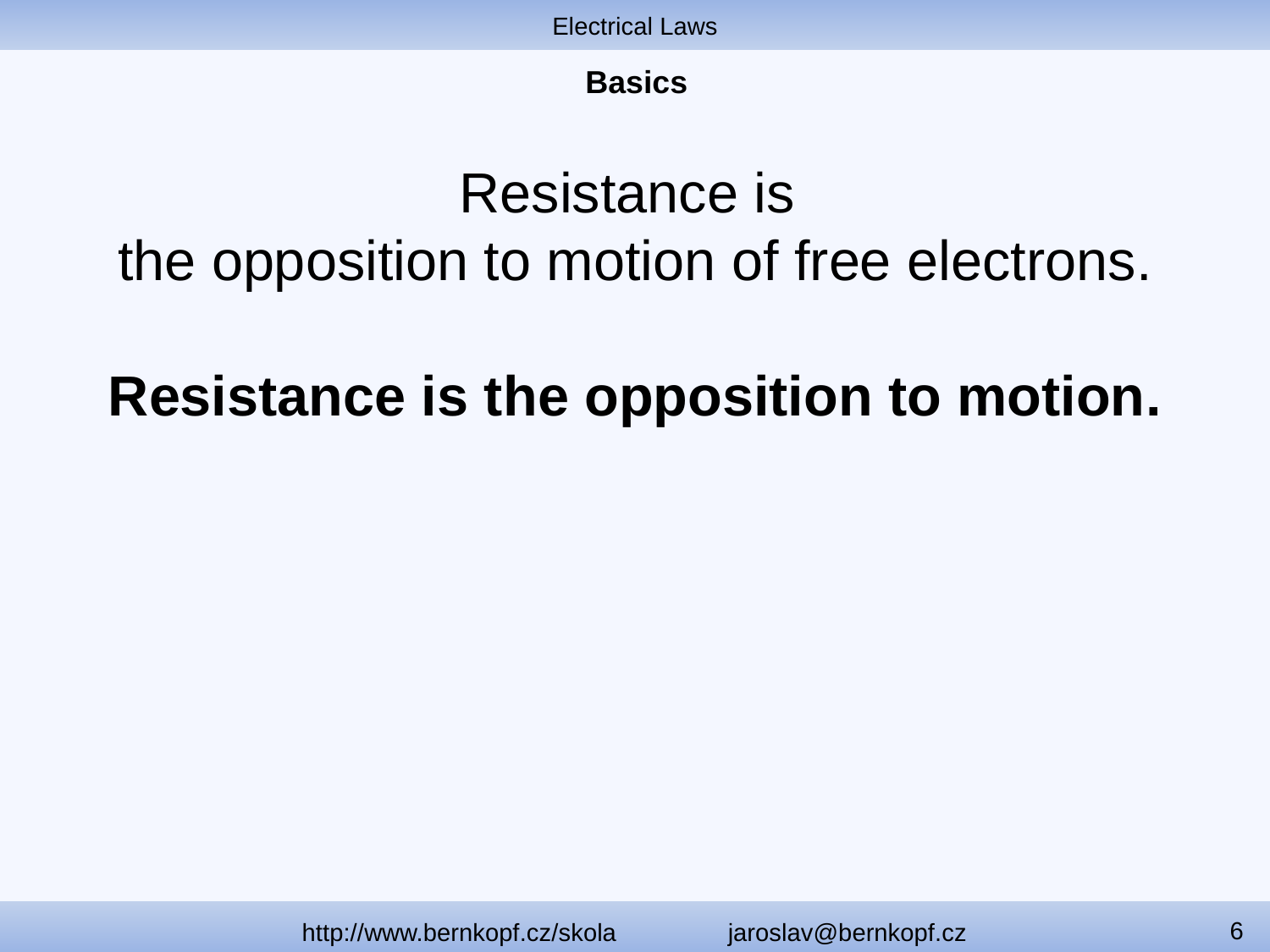

Electrical Laws
# Basics
Resistance is
the opposition to motion of free electrons.

Resistance is the opposition to motion.
6
http://www.bernkopf.cz/skola                jaroslav@bernkopf.cz